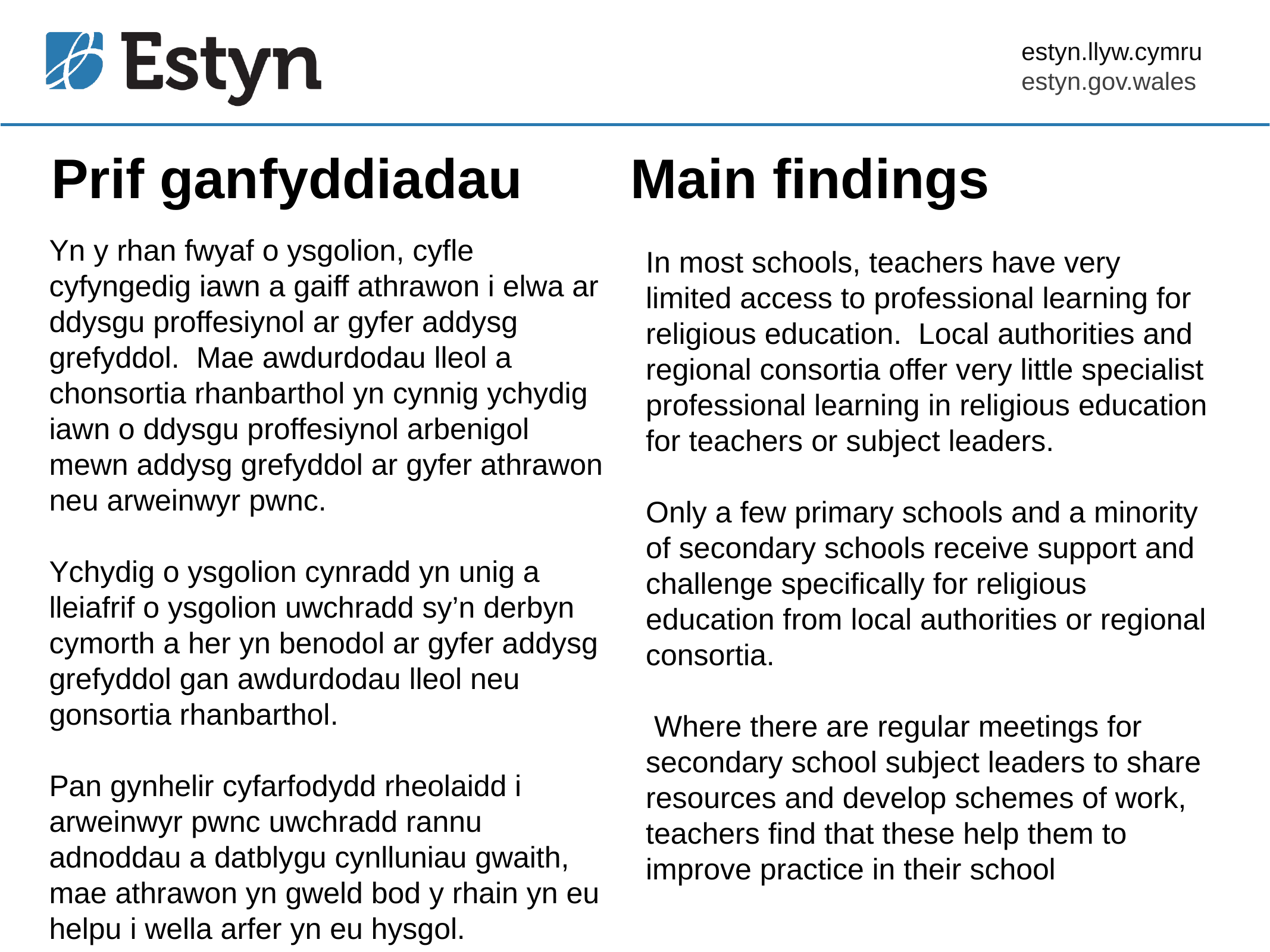

# Prif ganfyddiadau       Main findings
Yn y rhan fwyaf o ysgolion, cyfle cyfyngedig iawn a gaiff athrawon i elwa ar ddysgu proffesiynol ar gyfer addysg grefyddol.  Mae awdurdodau lleol a chonsortia rhanbarthol yn cynnig ychydig iawn o ddysgu proffesiynol arbenigol mewn addysg grefyddol ar gyfer athrawon neu arweinwyr pwnc.

Ychydig o ysgolion cynradd yn unig a lleiafrif o ysgolion uwchradd sy’n derbyn cymorth a her yn benodol ar gyfer addysg grefyddol gan awdurdodau lleol neu gonsortia rhanbarthol.

Pan gynhelir cyfarfodydd rheolaidd i arweinwyr pwnc uwchradd rannu adnoddau a datblygu cynlluniau gwaith, mae athrawon yn gweld bod y rhain yn eu helpu i wella arfer yn eu hysgol.
In most schools, teachers have very limited access to professional learning for religious education.  Local authorities and regional consortia offer very little specialist professional learning in religious education for teachers or subject leaders.

Only a few primary schools and a minority of secondary schools receive support and challenge specifically for religious education from local authorities or regional consortia.

 Where there are regular meetings for secondary school subject leaders to share resources and develop schemes of work, teachers find that these help them to improve practice in their school